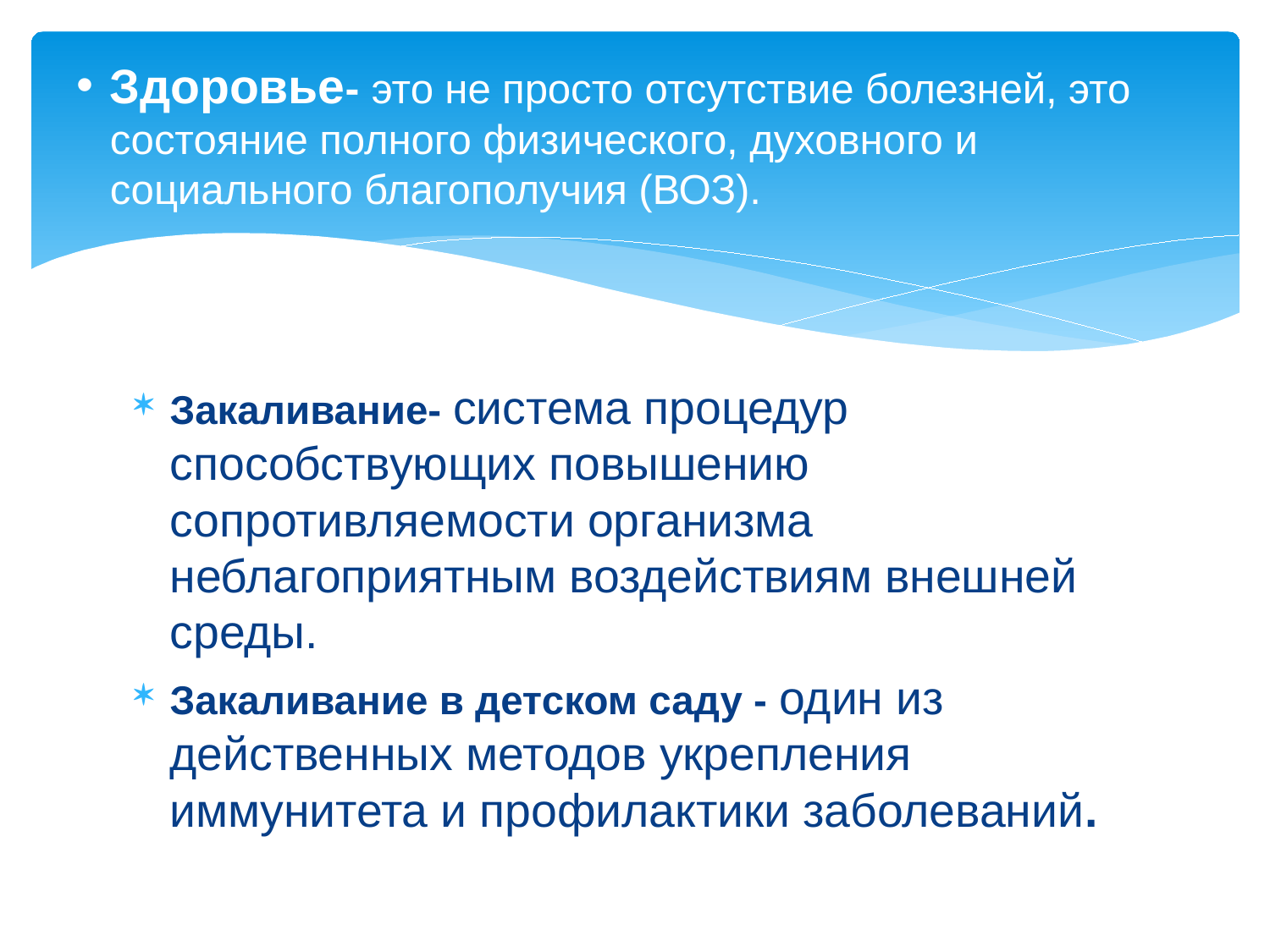

# Здоровье- это не просто отсутствие болезней, это состояние полного физического, духовного и социального благополучия (ВОЗ).
Закаливание- система процедур способствующих повышению сопротивляемости организма неблагоприятным воздействиям внешней среды.
Закаливание в детском саду - один из действенных методов укрепления  иммунитета и профилактики заболеваний.